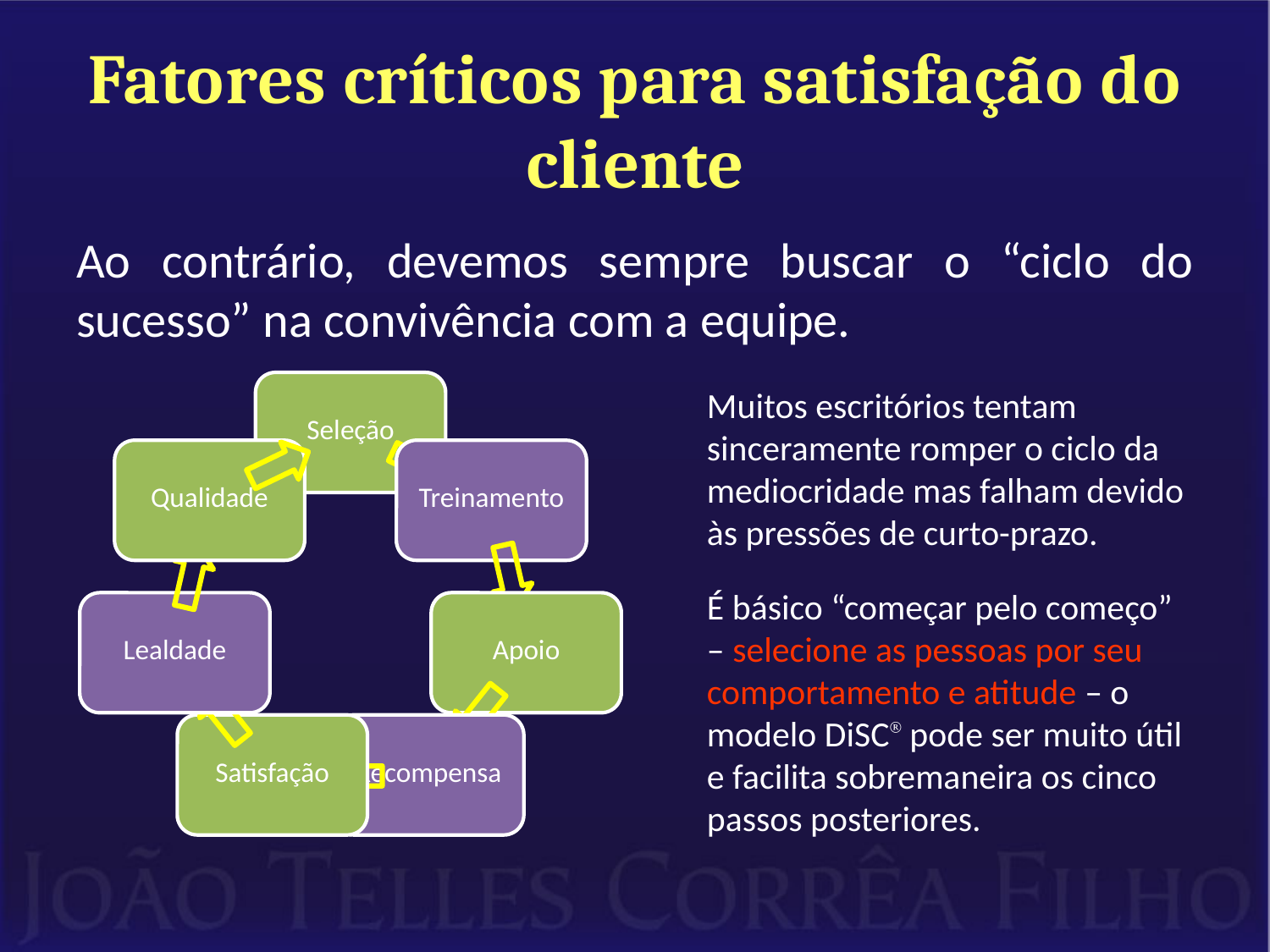

# Fatores críticos para satisfação do cliente
Ao contrário, devemos sempre buscar o “ciclo do sucesso” na convivência com a equipe.
Seleção
Treinamento
Apoio
Recompensa
Satisfação
Lealdade
Qualidade
Muitos escritórios tentam sinceramente romper o ciclo da mediocridade mas falham devido às pressões de curto-prazo.
É básico “começar pelo começo” – selecione as pessoas por seu comportamento e atitude – o modelo DiSC® pode ser muito útil e facilita sobremaneira os cinco passos posteriores.